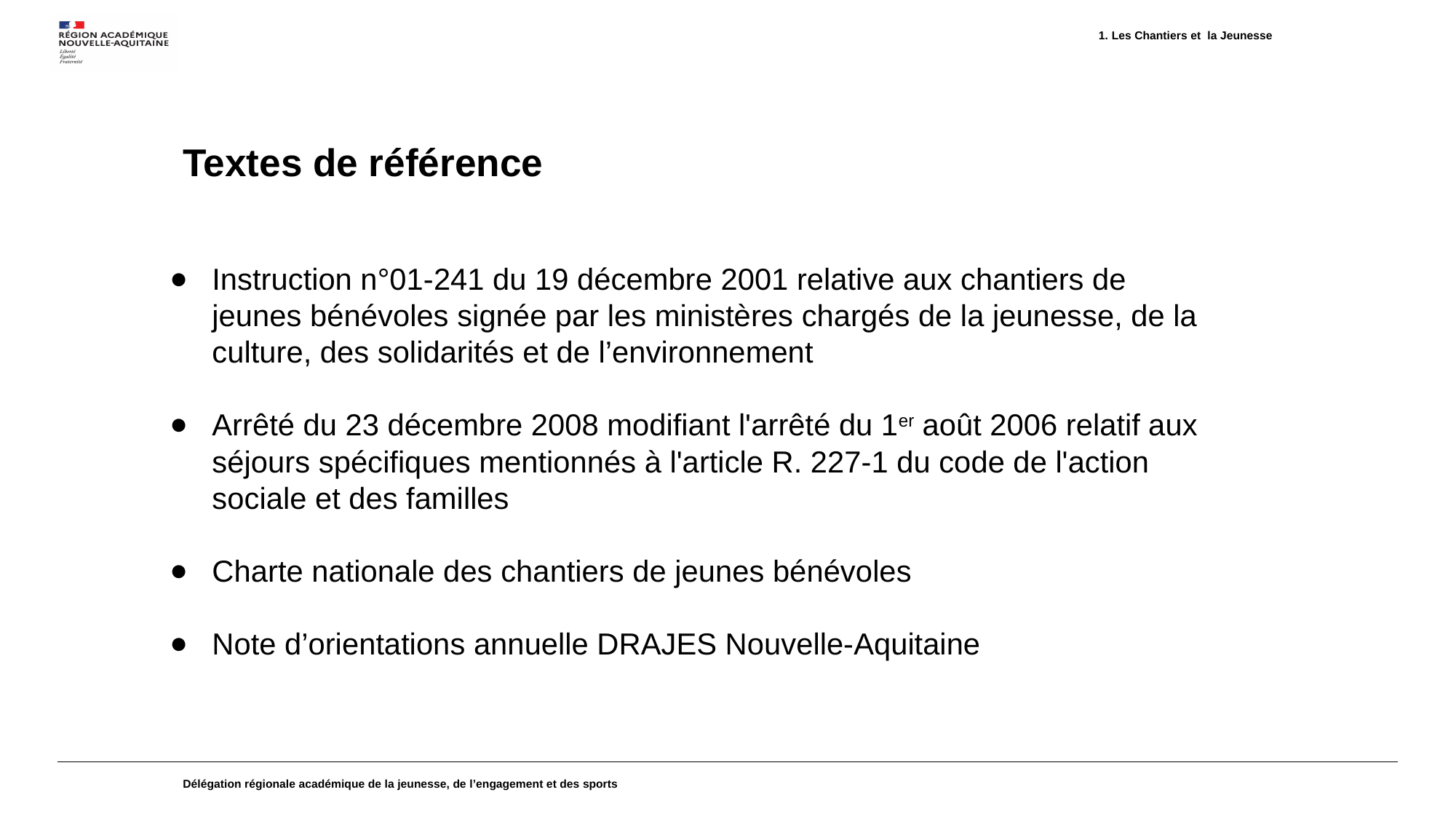

Les Chantiers et  la Jeunesse
# Textes de référence
Instruction n°01-241 du 19 décembre 2001 relative aux chantiers de jeunes bénévoles signée par les ministères chargés de la jeunesse, de la culture, des solidarités et de l’environnement

Arrêté du 23 décembre 2008 modifiant l'arrêté du 1er août 2006 relatif aux séjours spécifiques mentionnés à l'article R. 227-1 du code de l'action sociale et des familles

Charte nationale des chantiers de jeunes bénévoles

Note d’orientations annuelle DRAJES Nouvelle-Aquitaine
Délégation régionale académique de la jeunesse, de l’engagement et des sports